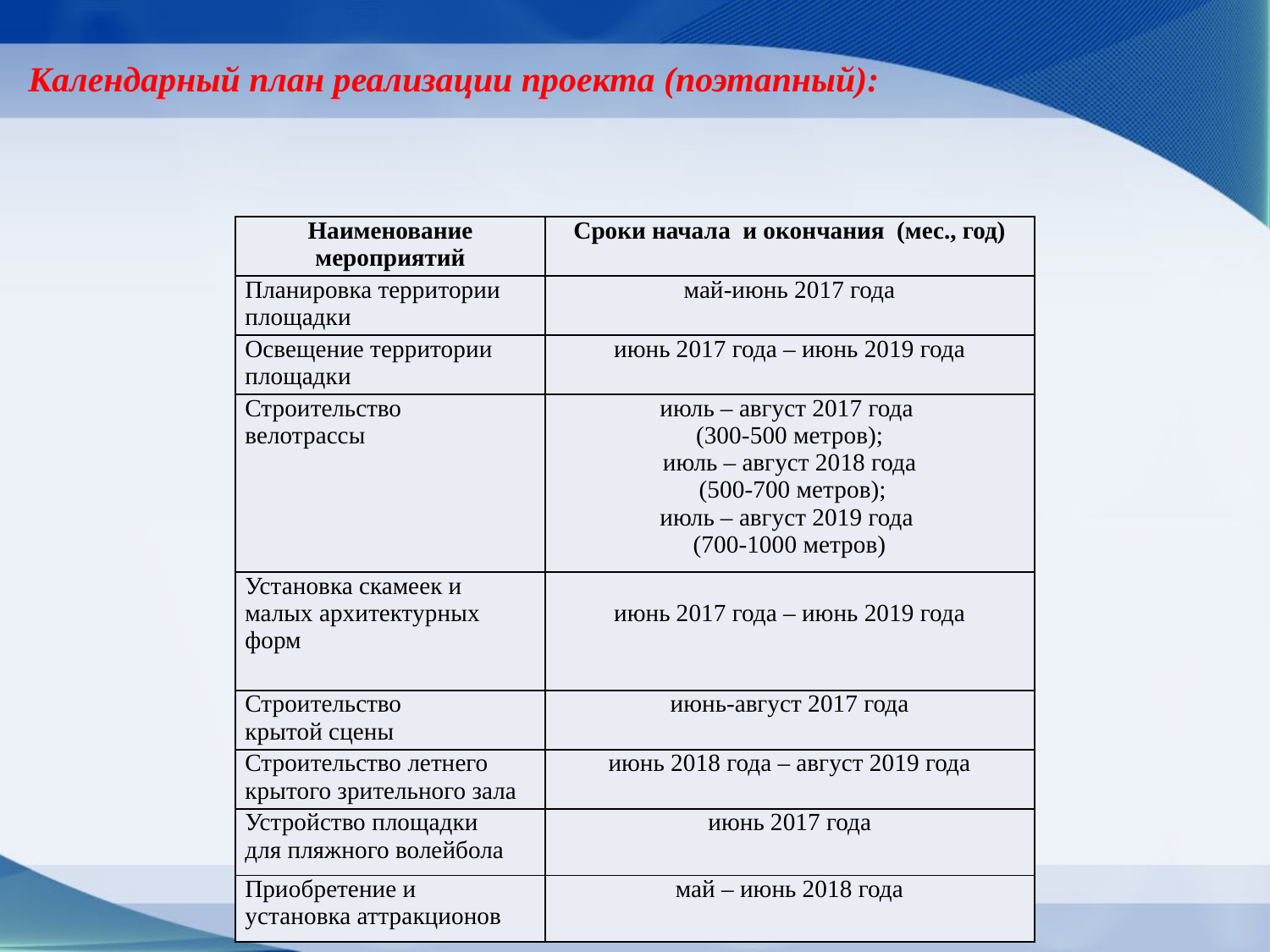

Календарный план реализации проекта (поэтапный):
| Наименование мероприятий | Сроки начала и окончания (мес., год) |
| --- | --- |
| Планировка территории площадки | май-июнь 2017 года |
| Освещение территории площадки | июнь 2017 года – июнь 2019 года |
| Строительство велотрассы | июль – август 2017 года (300-500 метров); июль – август 2018 года (500-700 метров); июль – август 2019 года (700-1000 метров) |
| Установка скамеек и малых архитектурных форм | июнь 2017 года – июнь 2019 года |
| Строительство крытой сцены | июнь-август 2017 года |
| Строительство летнего крытого зрительного зала | июнь 2018 года – август 2019 года |
| Устройство площадки для пляжного волейбола | июнь 2017 года |
| Приобретение и установка аттракционов | май – июнь 2018 года |